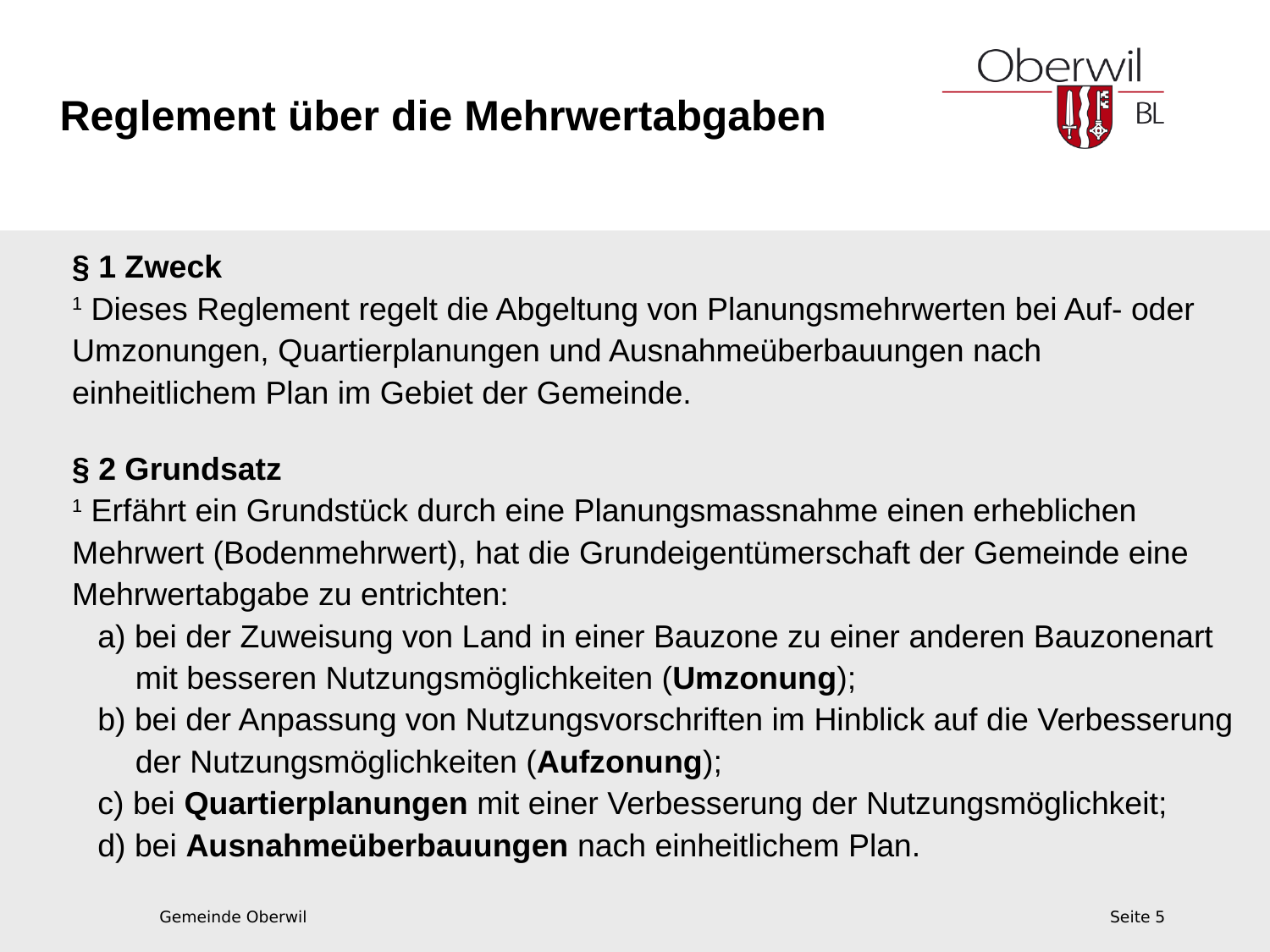

# Reglement über die Mehrwertabgaben
§ 1 Zweck
1 Dieses Reglement regelt die Abgeltung von Planungsmehrwerten bei Auf- oder Umzonungen, Quartierplanungen und Ausnahmeüberbauungen nach einheitlichem Plan im Gebiet der Gemeinde.

§ 2 Grundsatz
1 Erfährt ein Grundstück durch eine Planungsmassnahme einen erheblichen Mehrwert (Bodenmehrwert), hat die Grundeigentümerschaft der Gemeinde eine Mehrwertabgabe zu entrichten:
a) bei der Zuweisung von Land in einer Bauzone zu einer anderen Bauzonenart mit besseren Nutzungsmöglichkeiten (Umzonung);
b) bei der Anpassung von Nutzungsvorschriften im Hinblick auf die Verbesserung der Nutzungsmöglichkeiten (Aufzonung);
c) bei Quartierplanungen mit einer Verbesserung der Nutzungsmöglichkeit;
d) bei Ausnahmeüberbauungen nach einheitlichem Plan.